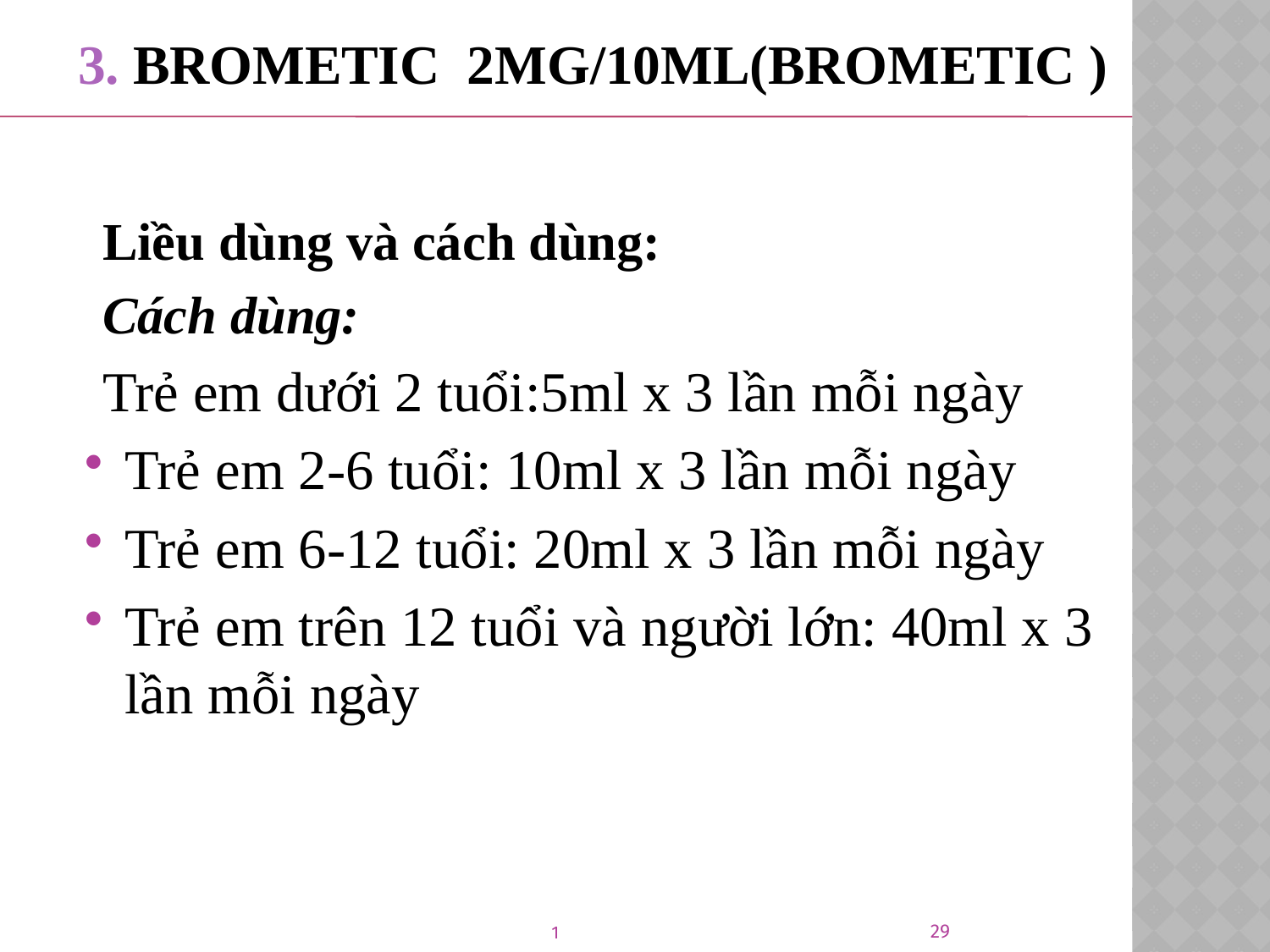

# 3. Brometic  2mg/10ml(Brometic )
Liều dùng và cách dùng:
Cách dùng:
Trẻ em dưới 2 tuổi:5ml x 3 lần mỗi ngày
Trẻ em 2-6 tuổi: 10ml x 3 lần mỗi ngày
Trẻ em 6-12 tuổi: 20ml x 3 lần mỗi ngày
Trẻ em trên 12 tuổi và người lớn: 40ml x 3 lần mỗi ngày

29
1